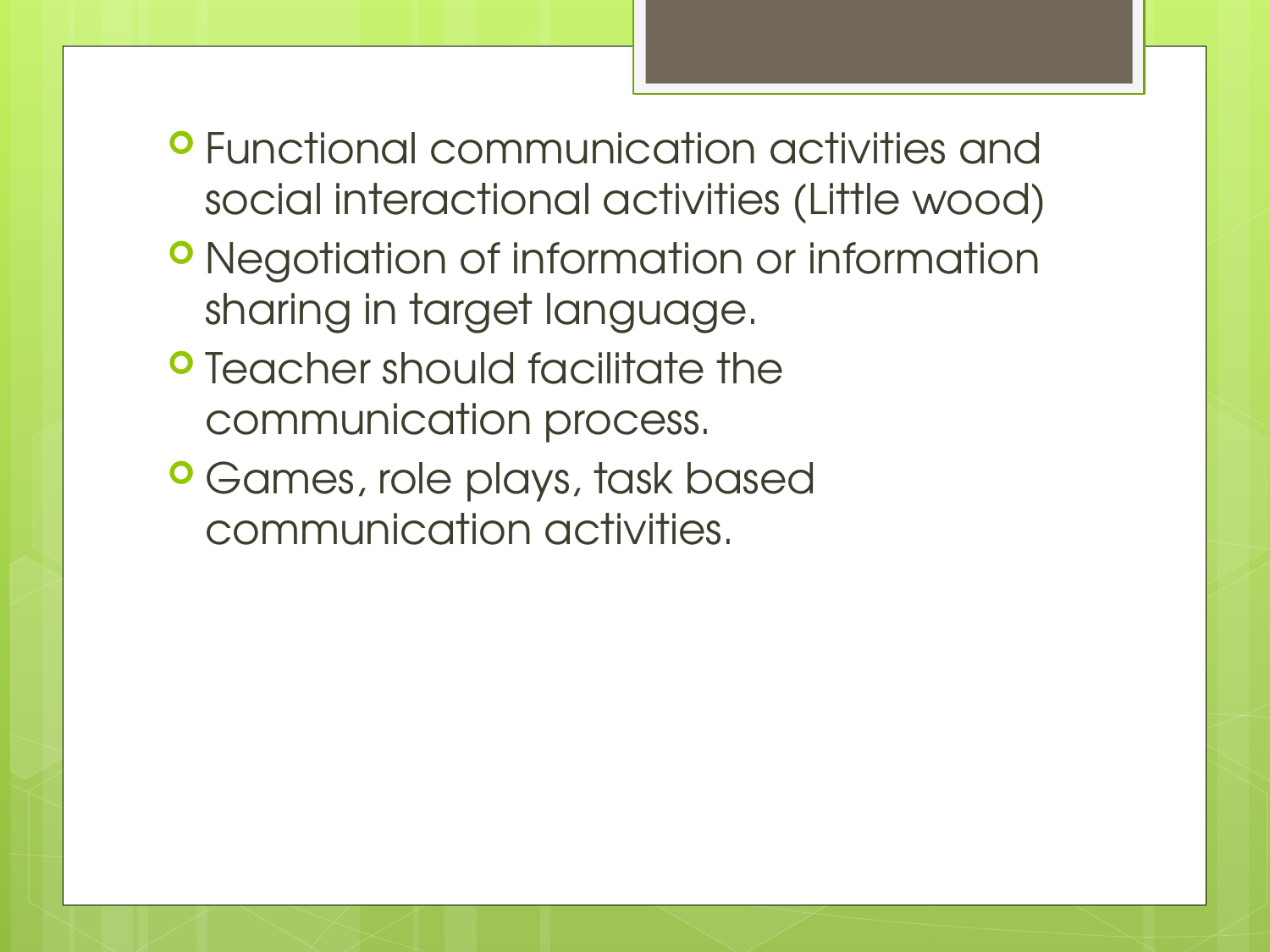

Functional communication activities and social interactional activities (Little wood)
Negotiation of information or information sharing in target language.
Teacher should facilitate the communication process.
Games, role plays, task based communication activities.